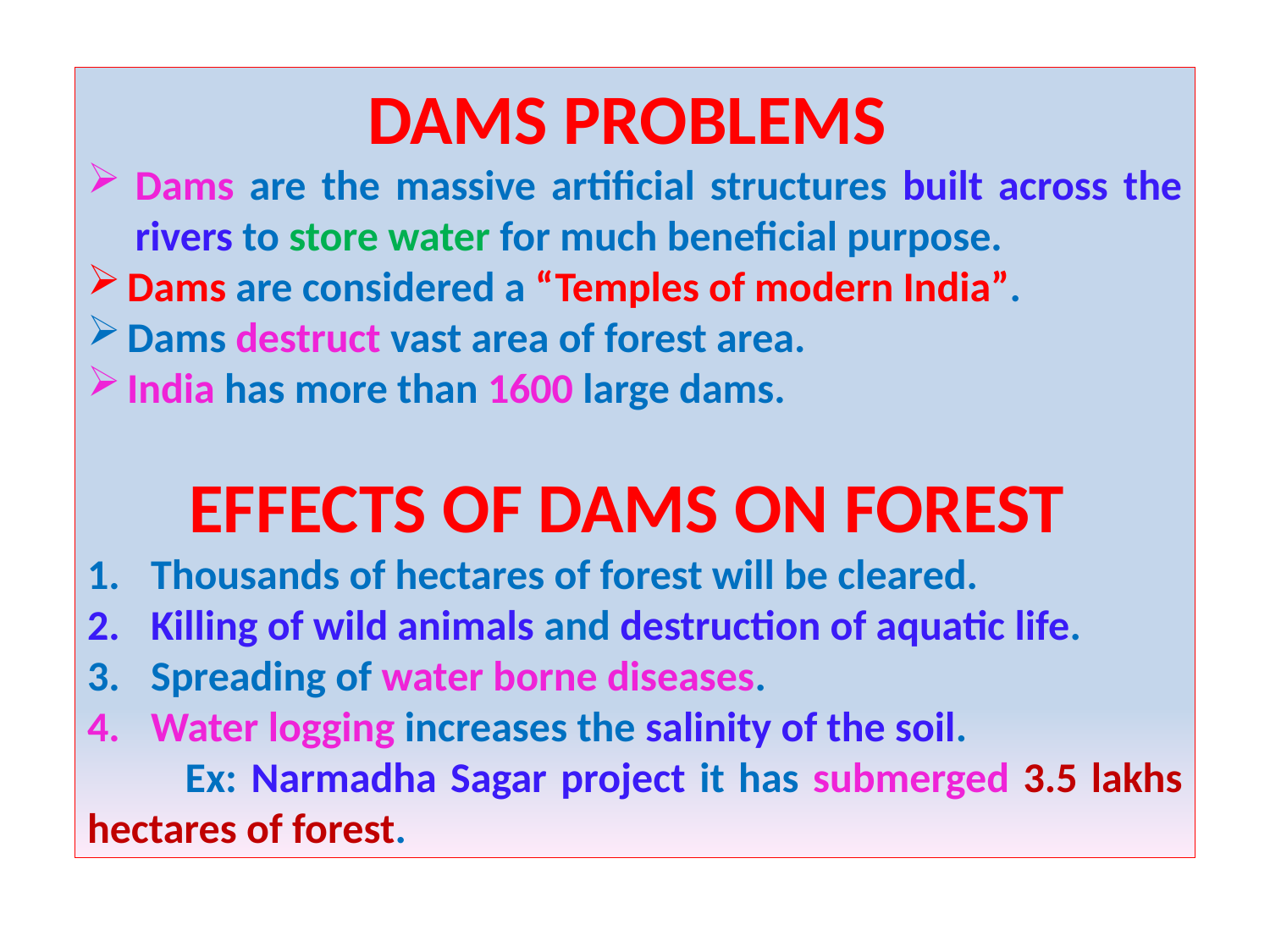

DAMS PROBLEMS
Dams are the massive artificial structures built across the rivers to store water for much beneficial purpose.
Dams are considered a “Temples of modern India”.
Dams destruct vast area of forest area.
India has more than 1600 large dams.

EFFECTS OF DAMS ON FOREST
Thousands of hectares of forest will be cleared.
Killing of wild animals and destruction of aquatic life.
Spreading of water borne diseases.
Water logging increases the salinity of the soil.
       Ex: Narmadha Sagar project it has submerged 3.5 lakhs hectares of forest.